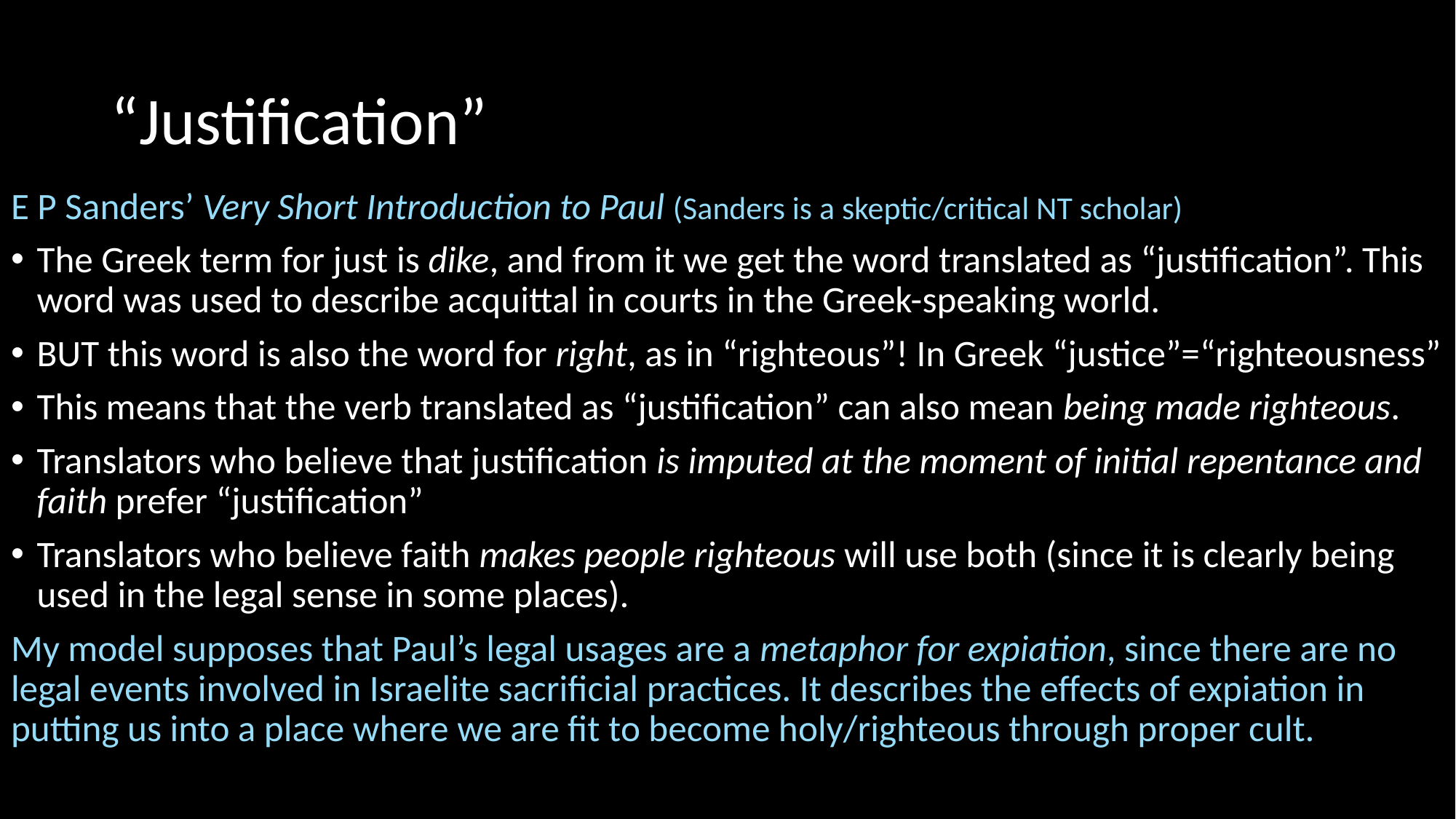

# “Justification”
E P Sanders’ Very Short Introduction to Paul (Sanders is a skeptic/critical NT scholar)
The Greek term for just is dike, and from it we get the word translated as “justification”. This word was used to describe acquittal in courts in the Greek-speaking world.
BUT this word is also the word for right, as in “righteous”! In Greek “justice”=“righteousness”
This means that the verb translated as “justification” can also mean being made righteous.
Translators who believe that justification is imputed at the moment of initial repentance and faith prefer “justification”
Translators who believe faith makes people righteous will use both (since it is clearly being used in the legal sense in some places).
My model supposes that Paul’s legal usages are a metaphor for expiation, since there are no legal events involved in Israelite sacrificial practices. It describes the effects of expiation in putting us into a place where we are fit to become holy/righteous through proper cult.